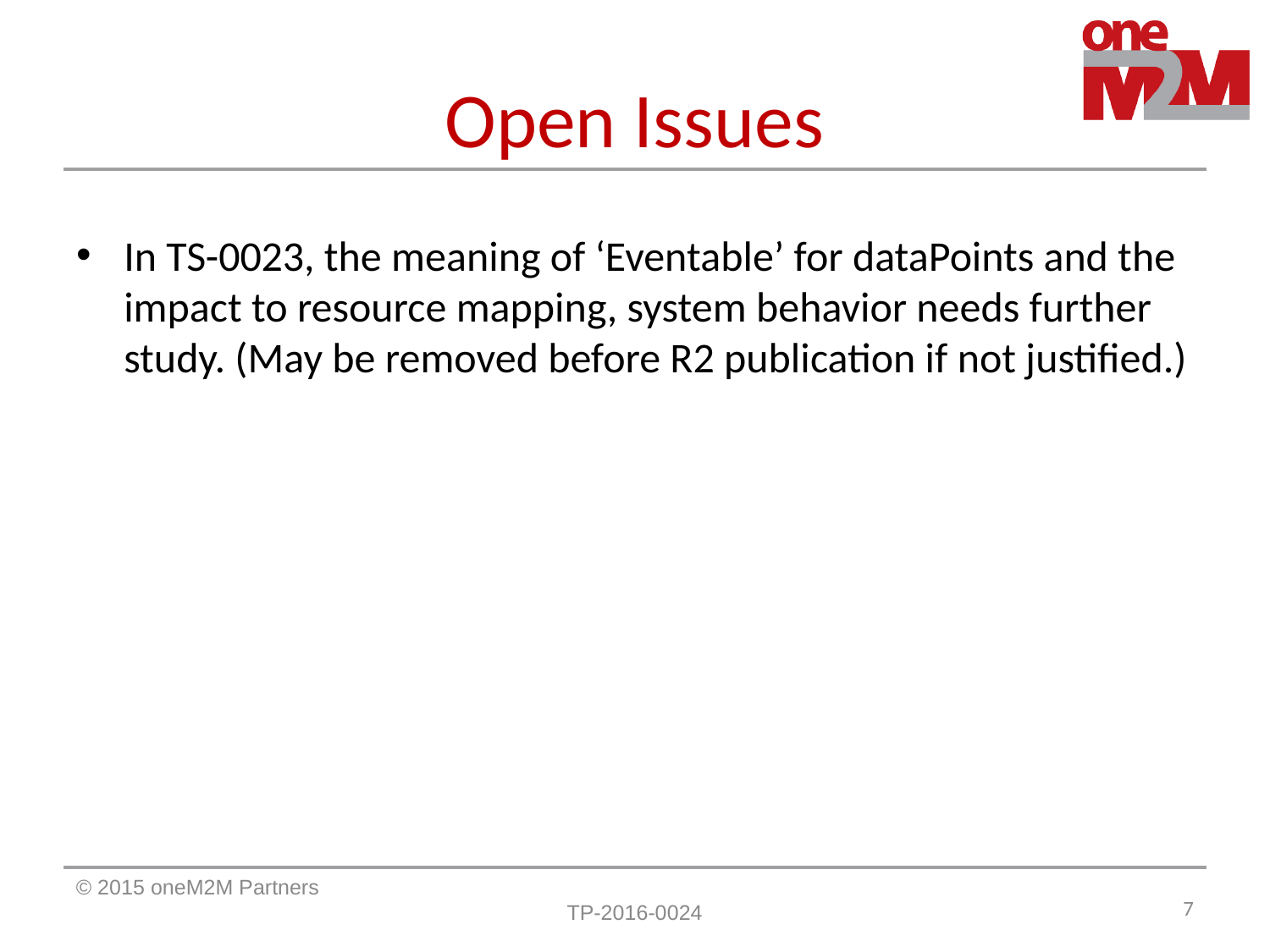

# Open Issues
In TS-0023, the meaning of ‘Eventable’ for dataPoints and the impact to resource mapping, system behavior needs further study. (May be removed before R2 publication if not justified.)

7